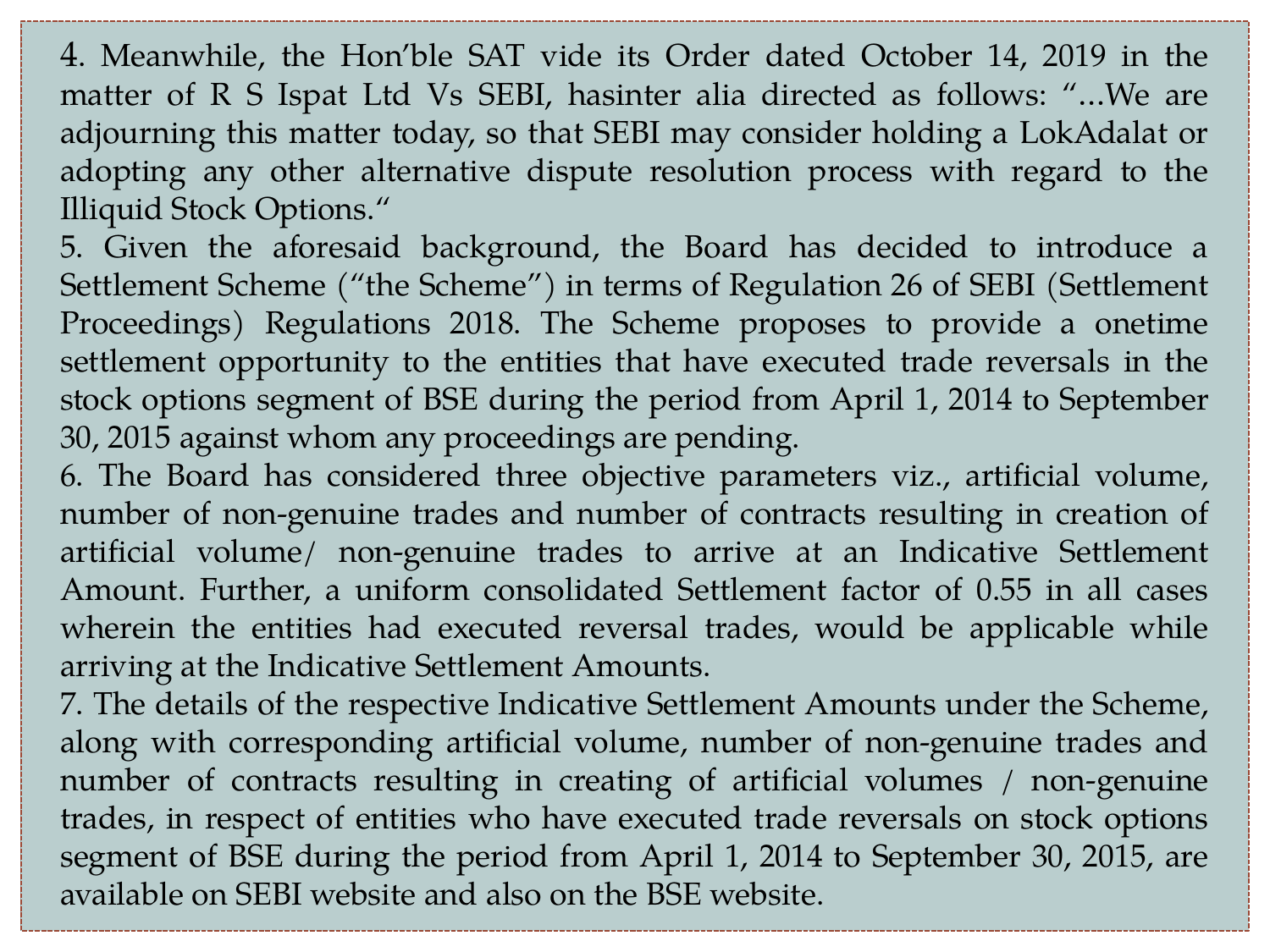

4. Meanwhile, the Hon’ble SAT vide its Order dated October 14, 2019 in the matter of R S Ispat Ltd Vs SEBI, hasinter alia directed as follows: “…We are adjourning this matter today, so that SEBI may consider holding a LokAdalat or adopting any other alternative dispute resolution process with regard to the Illiquid Stock Options.“
5. Given the aforesaid background, the Board has decided to introduce a Settlement Scheme (“the Scheme”) in terms of Regulation 26 of SEBI (Settlement Proceedings) Regulations 2018. The Scheme proposes to provide a onetime settlement opportunity to the entities that have executed trade reversals in the stock options segment of BSE during the period from April 1, 2014 to September 30, 2015 against whom any proceedings are pending.
6. The Board has considered three objective parameters viz., artificial volume, number of non-genuine trades and number of contracts resulting in creation of artificial volume/ non-genuine trades to arrive at an Indicative Settlement Amount. Further, a uniform consolidated Settlement factor of 0.55 in all cases wherein the entities had executed reversal trades, would be applicable while arriving at the Indicative Settlement Amounts.
7. The details of the respective Indicative Settlement Amounts under the Scheme, along with corresponding artificial volume, number of non-genuine trades and number of contracts resulting in creating of artificial volumes / non-genuine trades, in respect of entities who have executed trade reversals on stock options segment of BSE during the period from April 1, 2014 to September 30, 2015, are available on SEBI website and also on the BSE website.
18